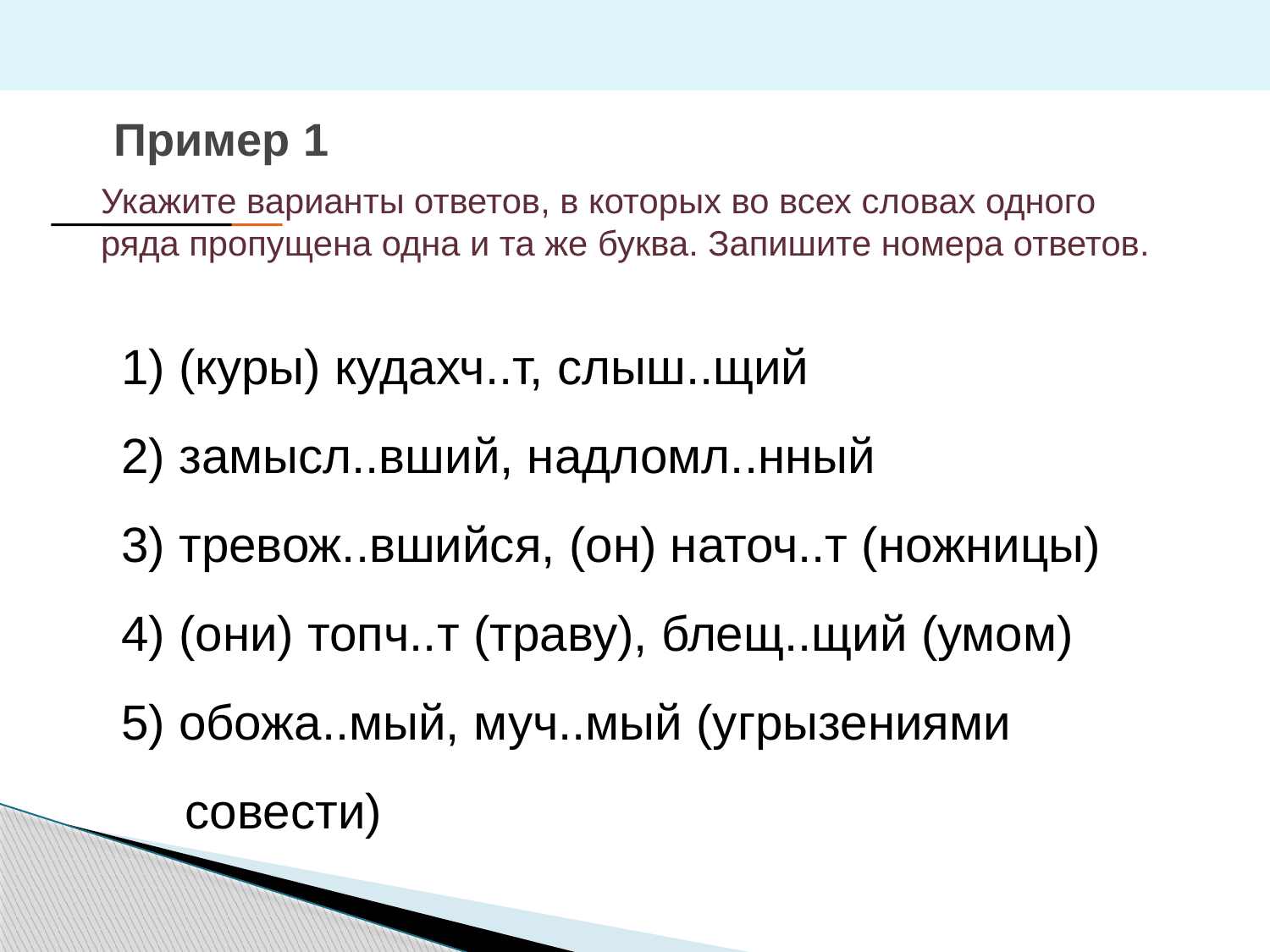

# Пример 1
Укажите варианты ответов, в которых во всех словах одного ряда пропущена одна и та же буква. Запишите номера ответов.

1) (куры) кудахч..т, слыш..щий
2) замысл..вший, надломл..нный
3) тревож..вшийся, (он) наточ..т (ножницы)
4) (они) топч..т (траву), блещ..щий (умом)
5) обожа..мый, муч..мый (угрызениями совести)